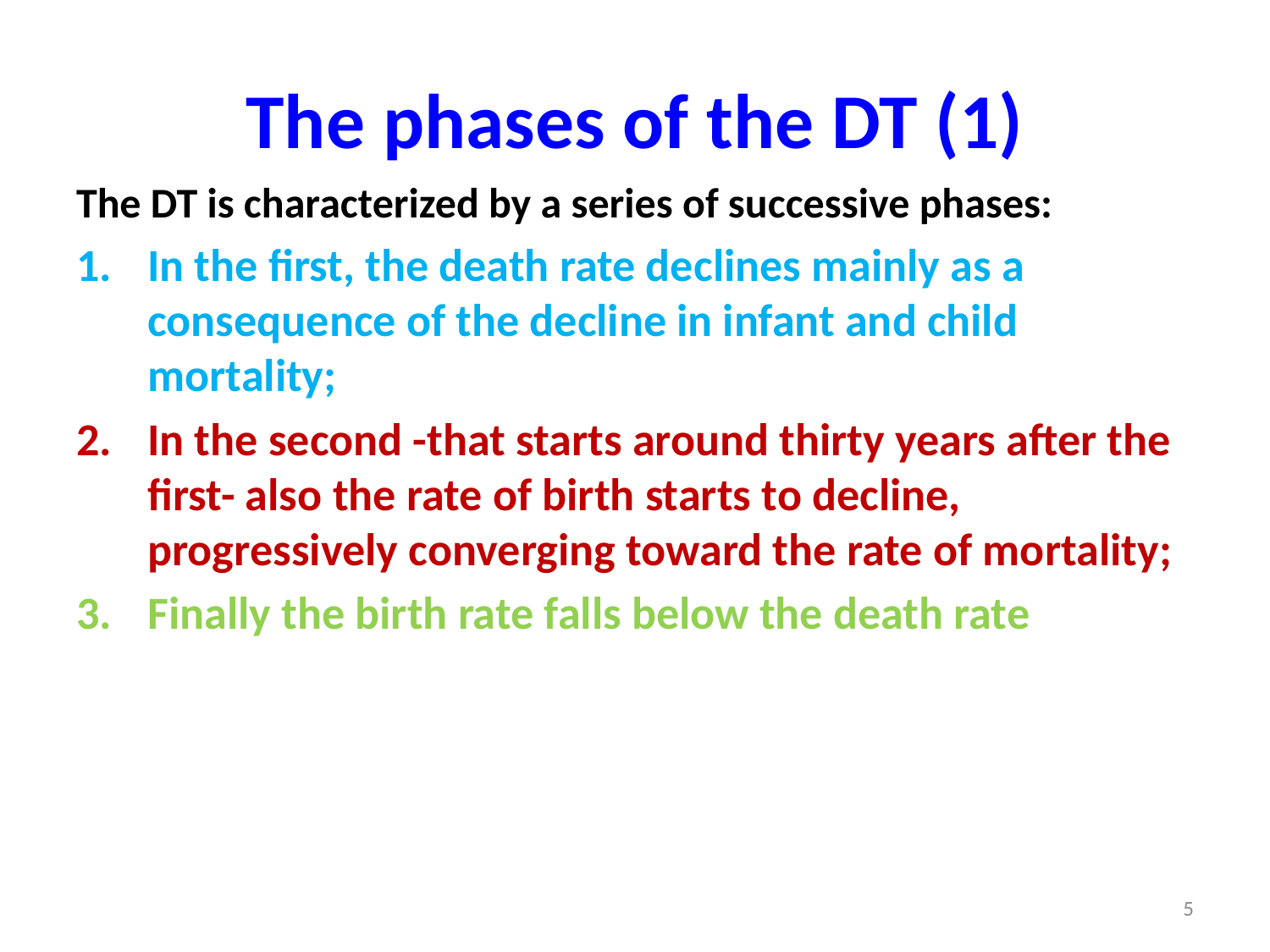

# The phases of the DT (1)
The DT is characterized by a series of successive phases:
In the first, the death rate declines mainly as a consequence of the decline in infant and child mortality;
In the second -that starts around thirty years after the first- also the rate of birth starts to decline, progressively converging toward the rate of mortality;
Finally the birth rate falls below the death rate
5